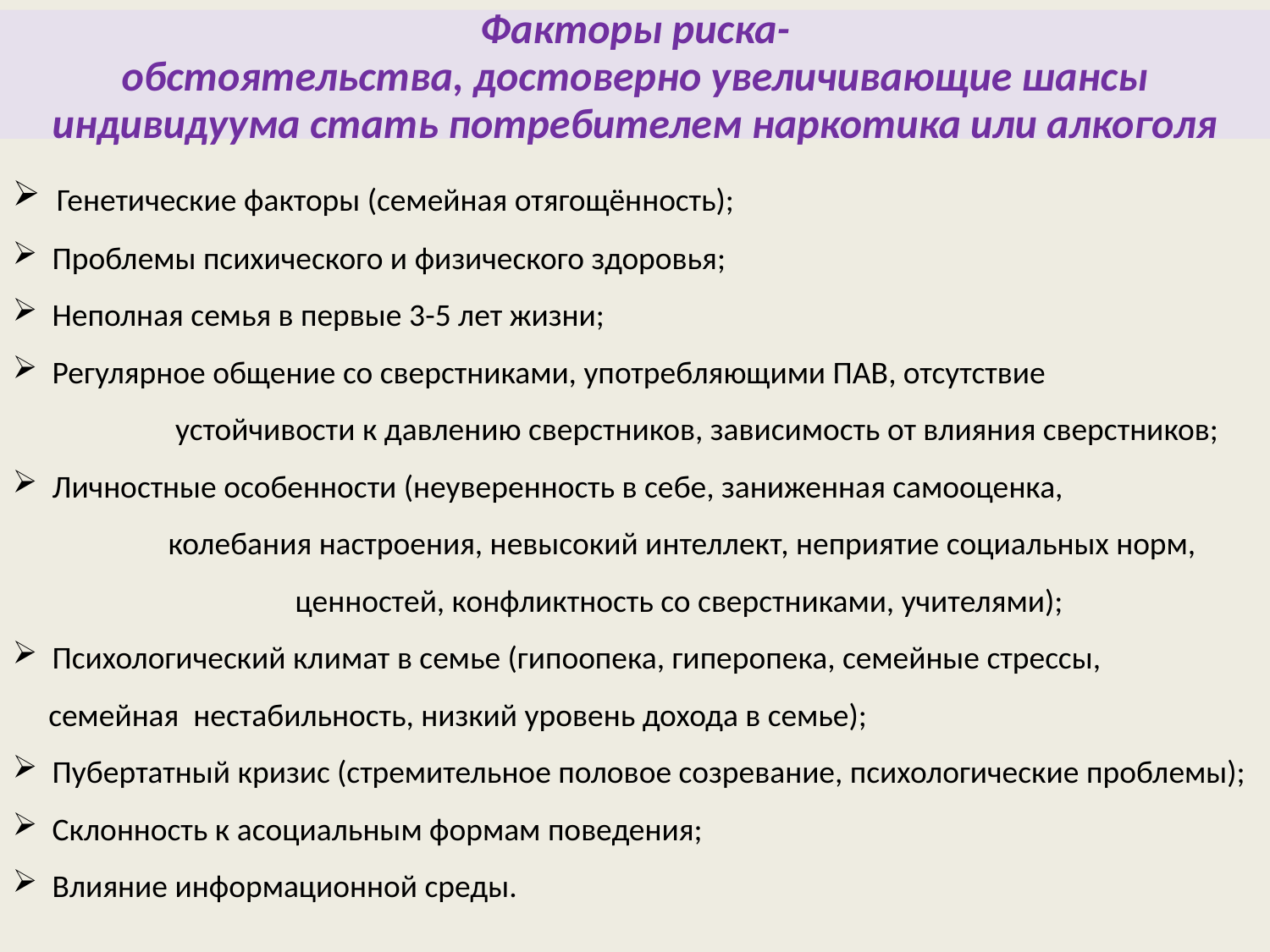

Факторы риска-
обстоятельства, достоверно увеличивающие шансы индивидуума стать потребителем наркотика или алкоголя

  Генетические факторы (семейная отягощённость);
  Проблемы психического и физического здоровья;
  Неполная семья в первые 3-5 лет жизни;
  Регулярное общение со сверстниками, употребляющими ПАВ, отсутствие  	         	     устойчивости к давлению сверстников, зависимость от влияния сверстников;
  Личностные особенности (неуверенность в себе, заниженная самооценка,      	       	    колебания настроения, невысокий интеллект, неприятие социальных норм,   	     	    ценностей, конфликтность со сверстниками, учителями);
  Психологический климат в семье (гипоопека, гиперопека, семейные стрессы,
     семейная  нестабильность, низкий уровень дохода в семье);
  Пубертатный кризис (стремительное половое созревание, психологические проблемы);
  Склонность к асоциальным формам поведения;
  Влияние информационной среды.